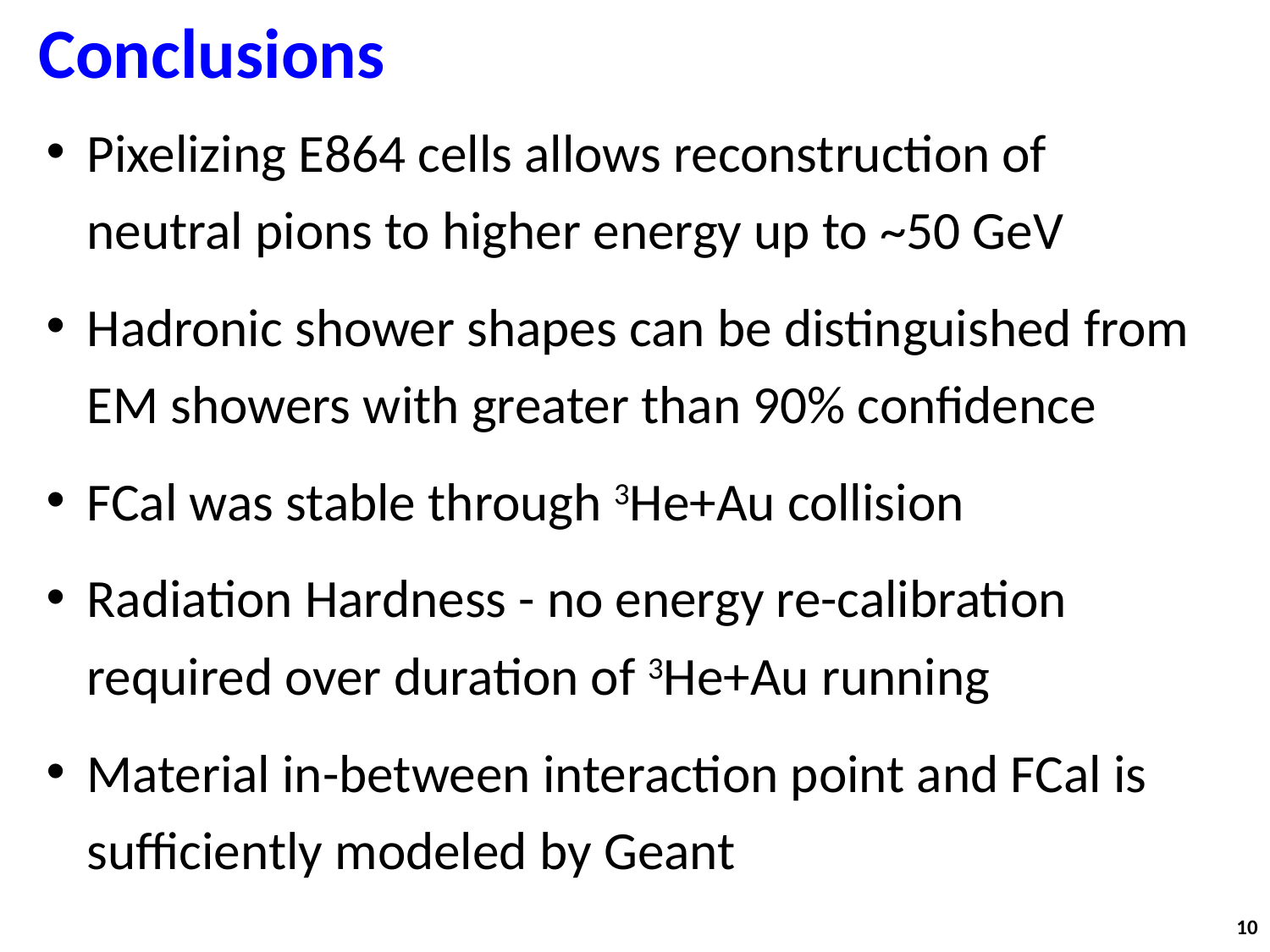

# Conclusions
Pixelizing E864 cells allows reconstruction of neutral pions to higher energy up to ~50 GeV
Hadronic shower shapes can be distinguished from EM showers with greater than 90% confidence
FCal was stable through 3He+Au collision
Radiation Hardness - no energy re-calibration required over duration of 3He+Au running
Material in-between interaction point and FCal is sufficiently modeled by Geant
10